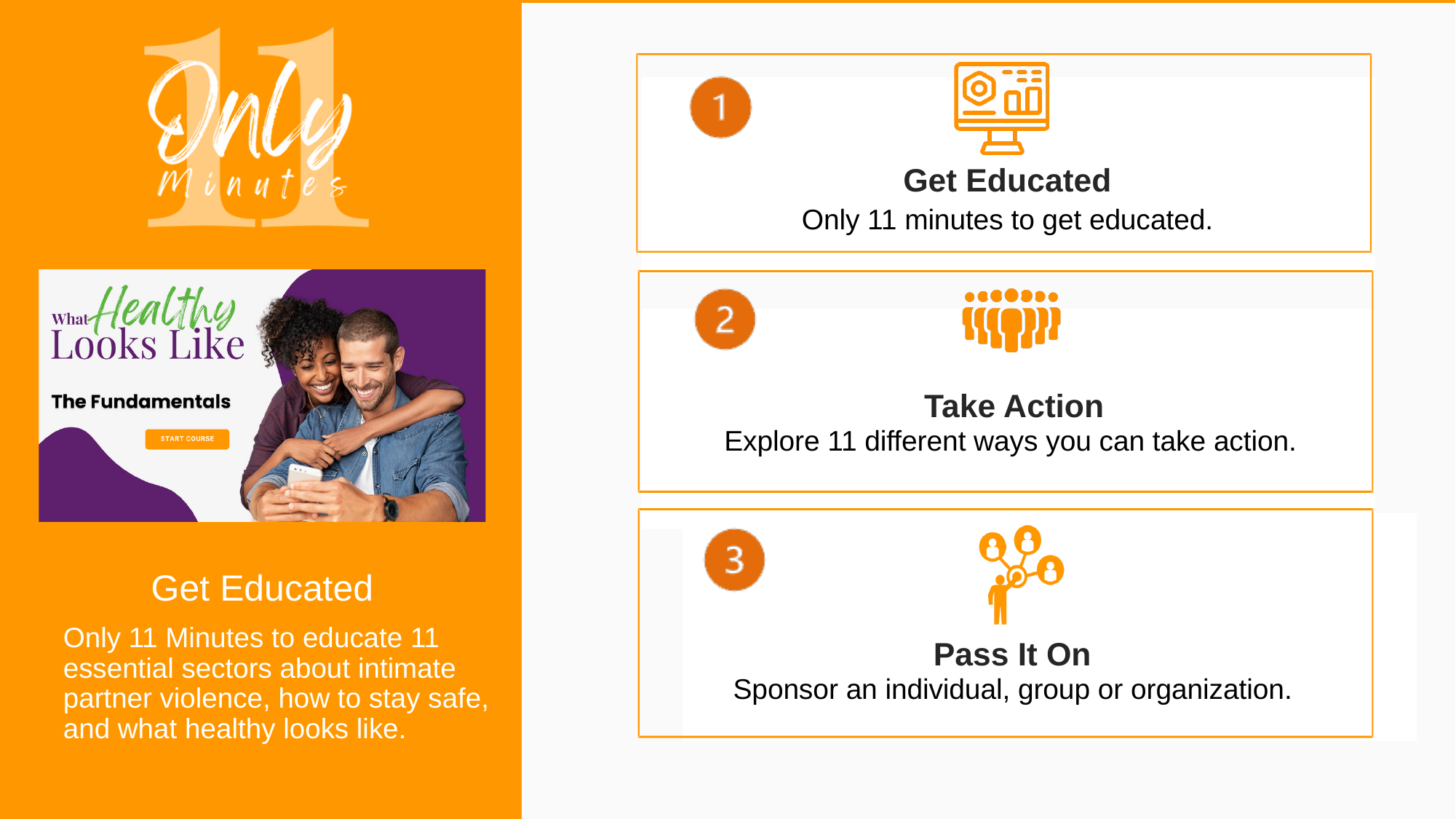

Get Educated
Only 11 minutes to get educated.

Take Action
Explore 11 different ways you can take action.

Pass It On
Sponsor an individual, group or organization.

Get Educated
Only 11 Minutes to educate 11 essential sectors about intimate partner violence, how to stay safe, and what healthy looks like.